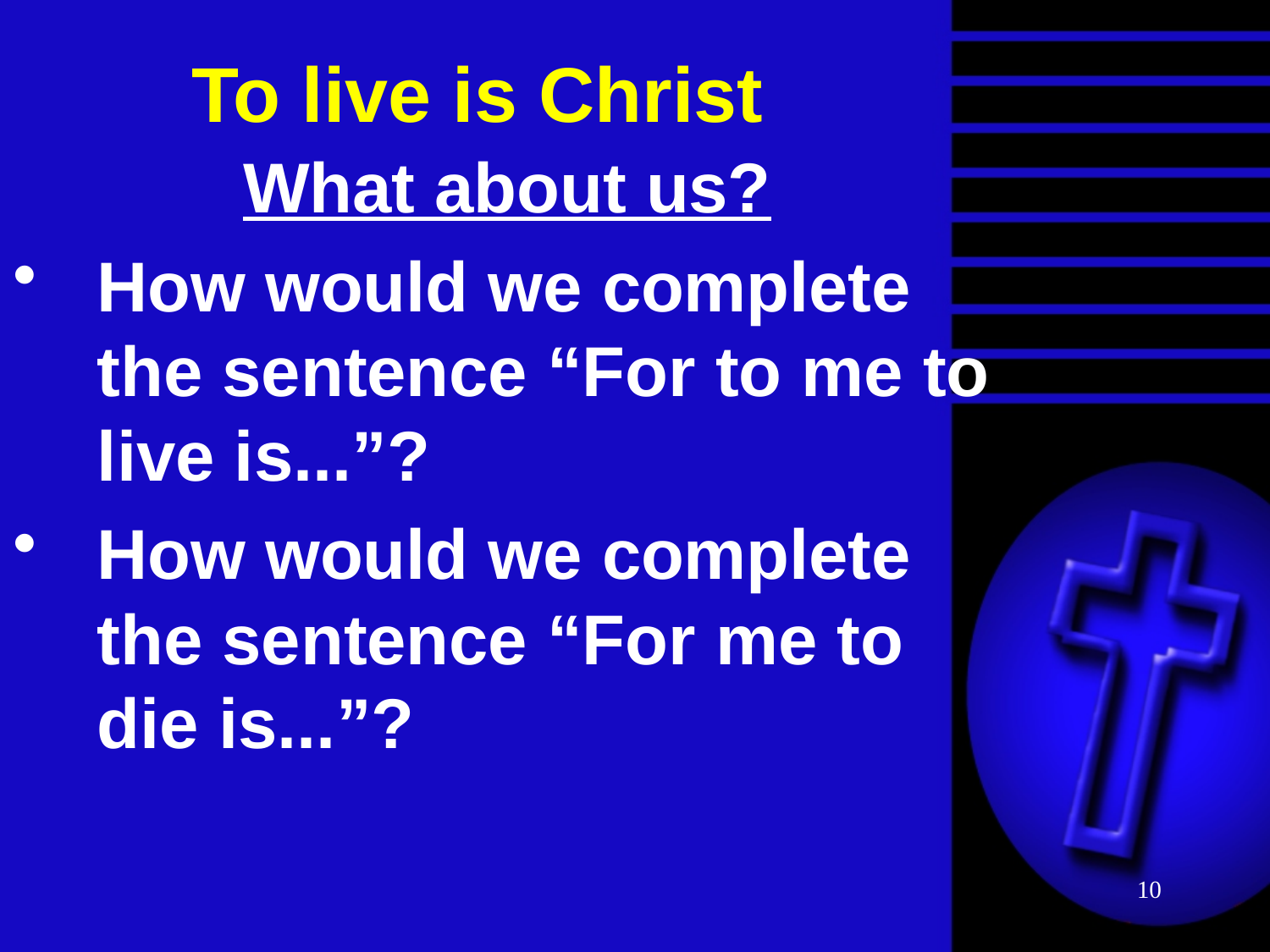

# To live is Christ
What about us?
How would we complete the sentence “For to me to live is...”?
How would we complete the sentence “For me to die is...”?
10